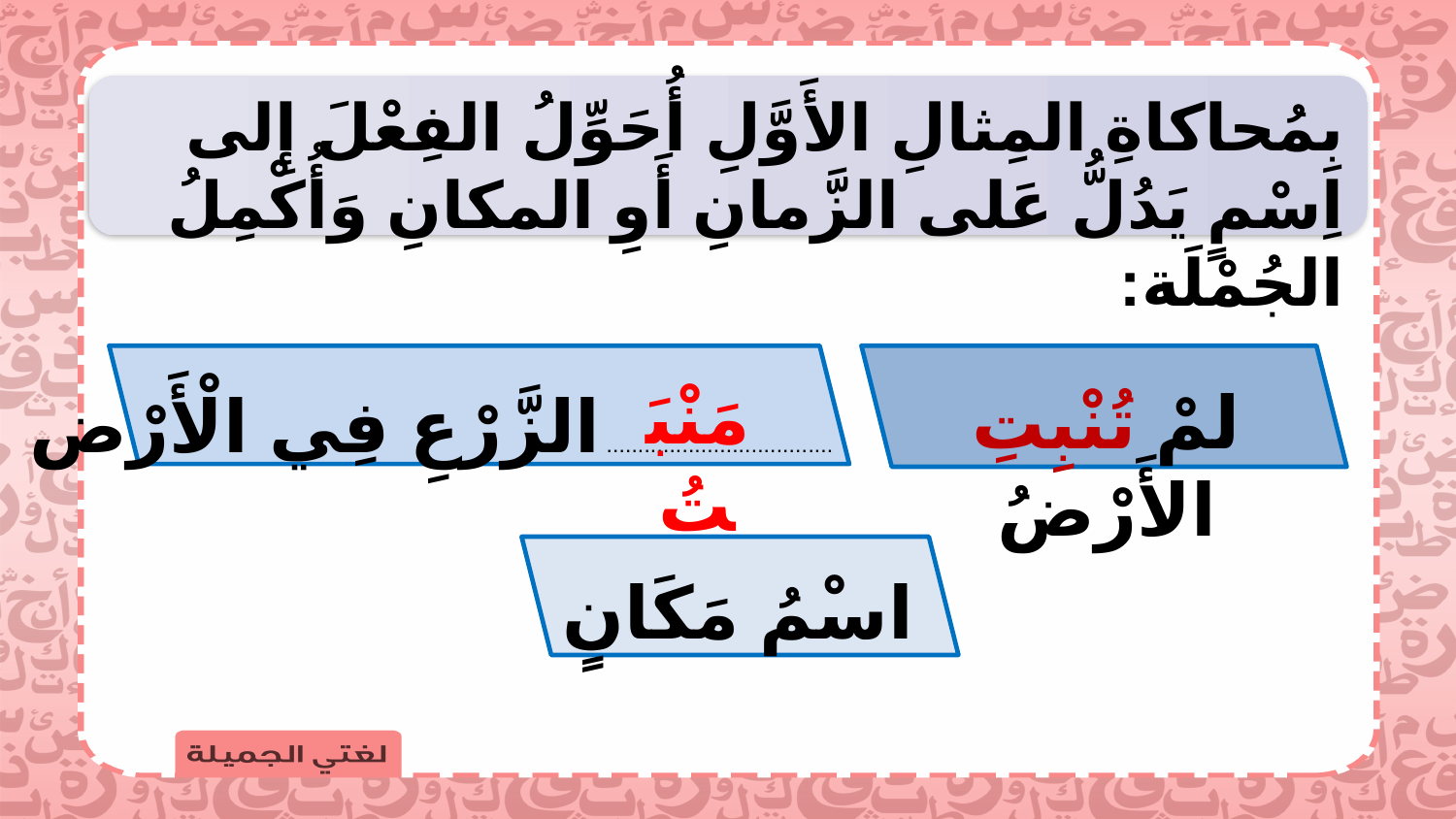

بِمُحاكاةِ المِثالِ الأَوَّلِ أُحَوِّلُ الفِعْلَ إِلى اِسْمٍ يَدُلُّ عَلى الزَّمانِ أَوِ المكانِ وَأُكْمِلُ الجُمْلَة:

مَنْبَتُ
لمْ تُنْبِتِ الأَرْضُ
.................................... الزَّرْعِ فِي الْأَرْض

اسْمُ مَكَانٍ